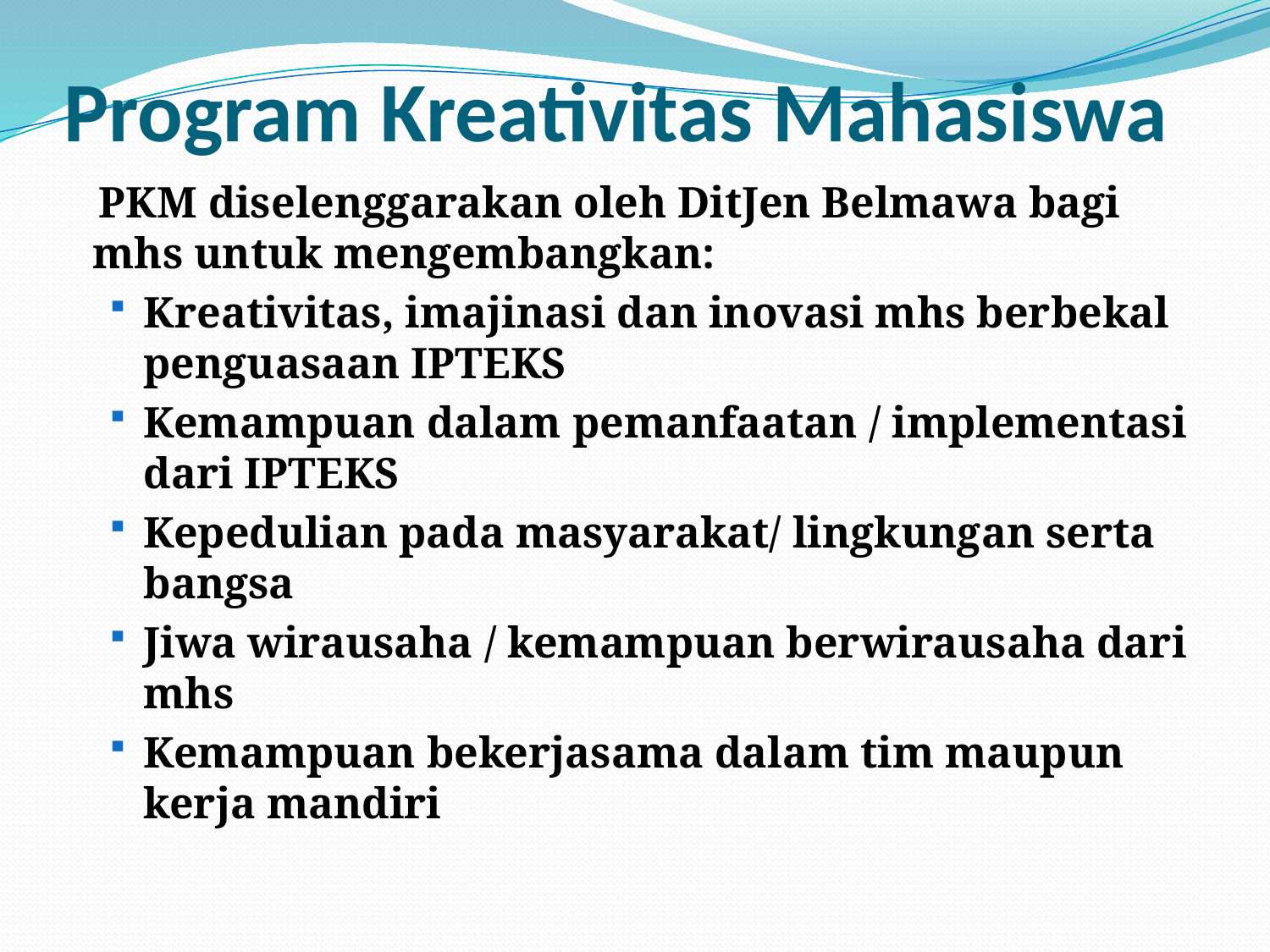

# Program Kreativitas Mahasiswa
    PKM diselenggarakan oleh DitJen Belmawa bagi mhs untuk mengembangkan:
Kreativitas, imajinasi dan inovasi mhs berbekal penguasaan IPTEKS
Kemampuan dalam pemanfaatan / implementasi dari IPTEKS
Kepedulian pada masyarakat/ lingkungan serta bangsa
Jiwa wirausaha / kemampuan berwirausaha dari mhs
Kemampuan bekerjasama dalam tim maupun kerja mandiri